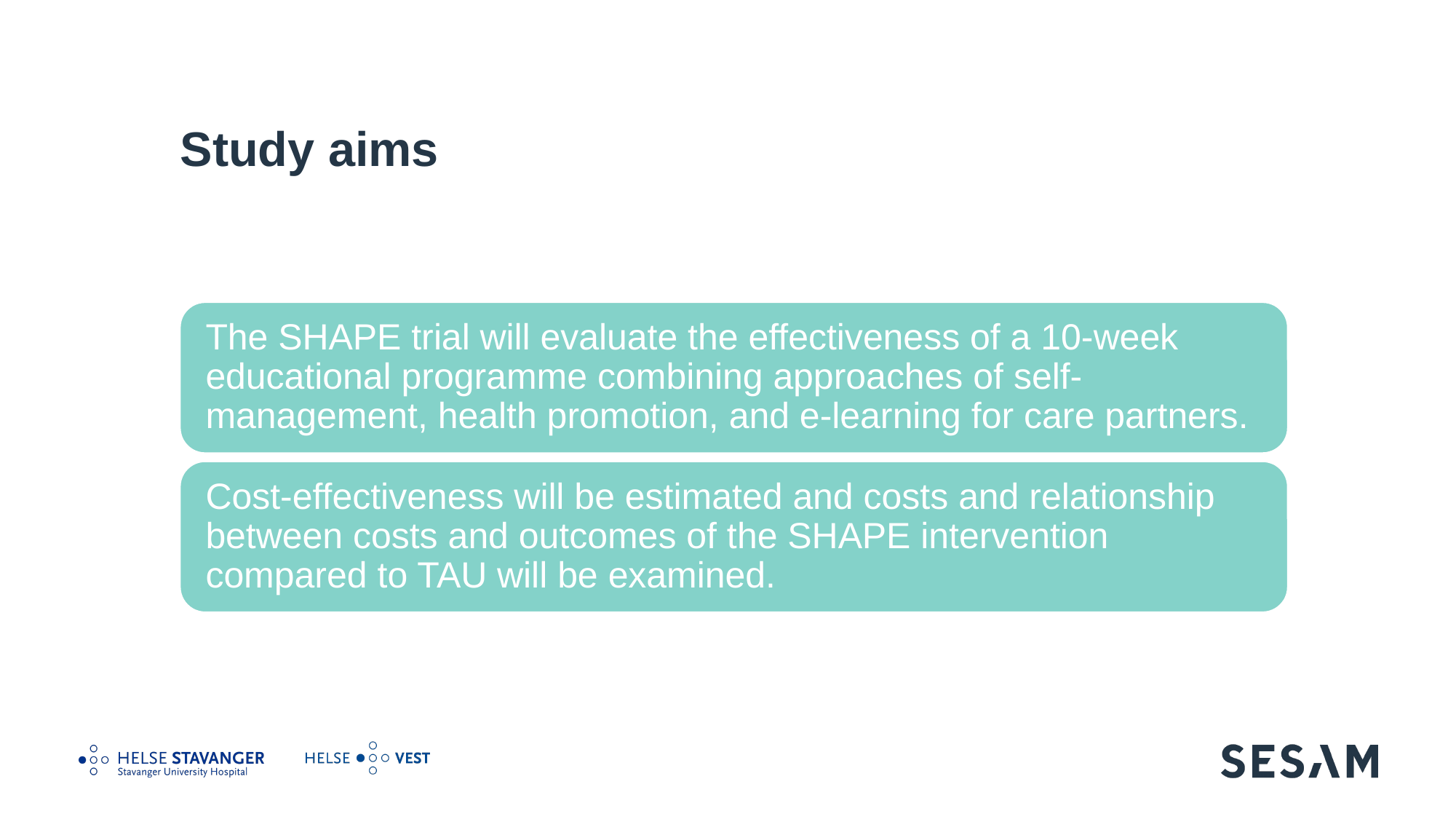

# Study aims
The SHAPE trial will evaluate the effectiveness of a 10-week educational programme combining approaches of self-management, health promotion, and e-learning for care partners.
Cost-effectiveness will be estimated and costs and relationship between costs and outcomes of the SHAPE intervention compared to TAU will be examined.